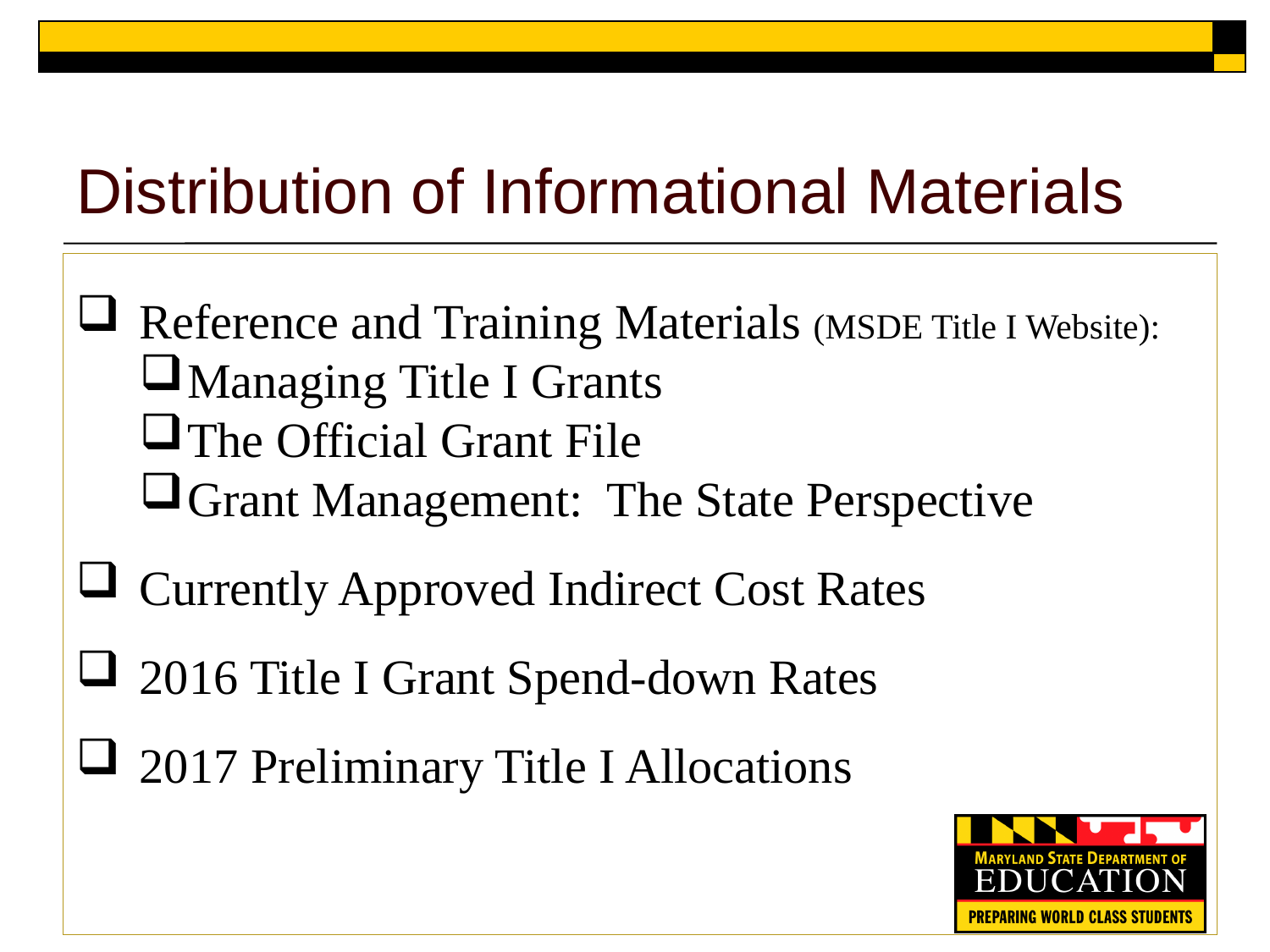

# Distribution of Informational Materials
Reference and Training Materials (MSDE Title I Website):
Managing Title I Grants
The Official Grant File
Grant Management:  The State Perspective
Currently Approved Indirect Cost Rates
2016 Title I Grant Spend-down Rates
2017 Preliminary Title I Allocations